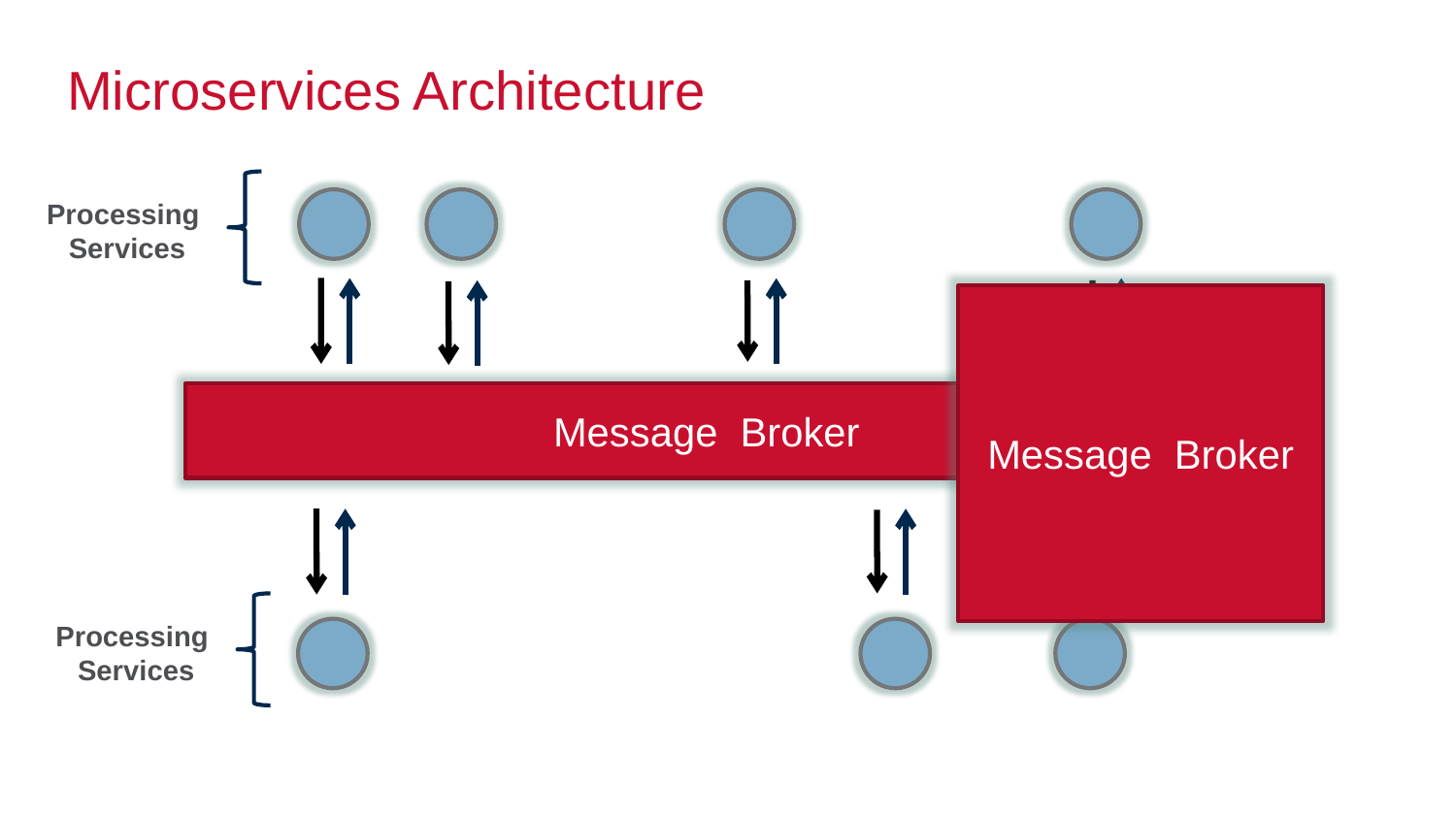

# Microservices Architecture

Processing
Services

Processing
Services

Message  Broker
Message  Broker